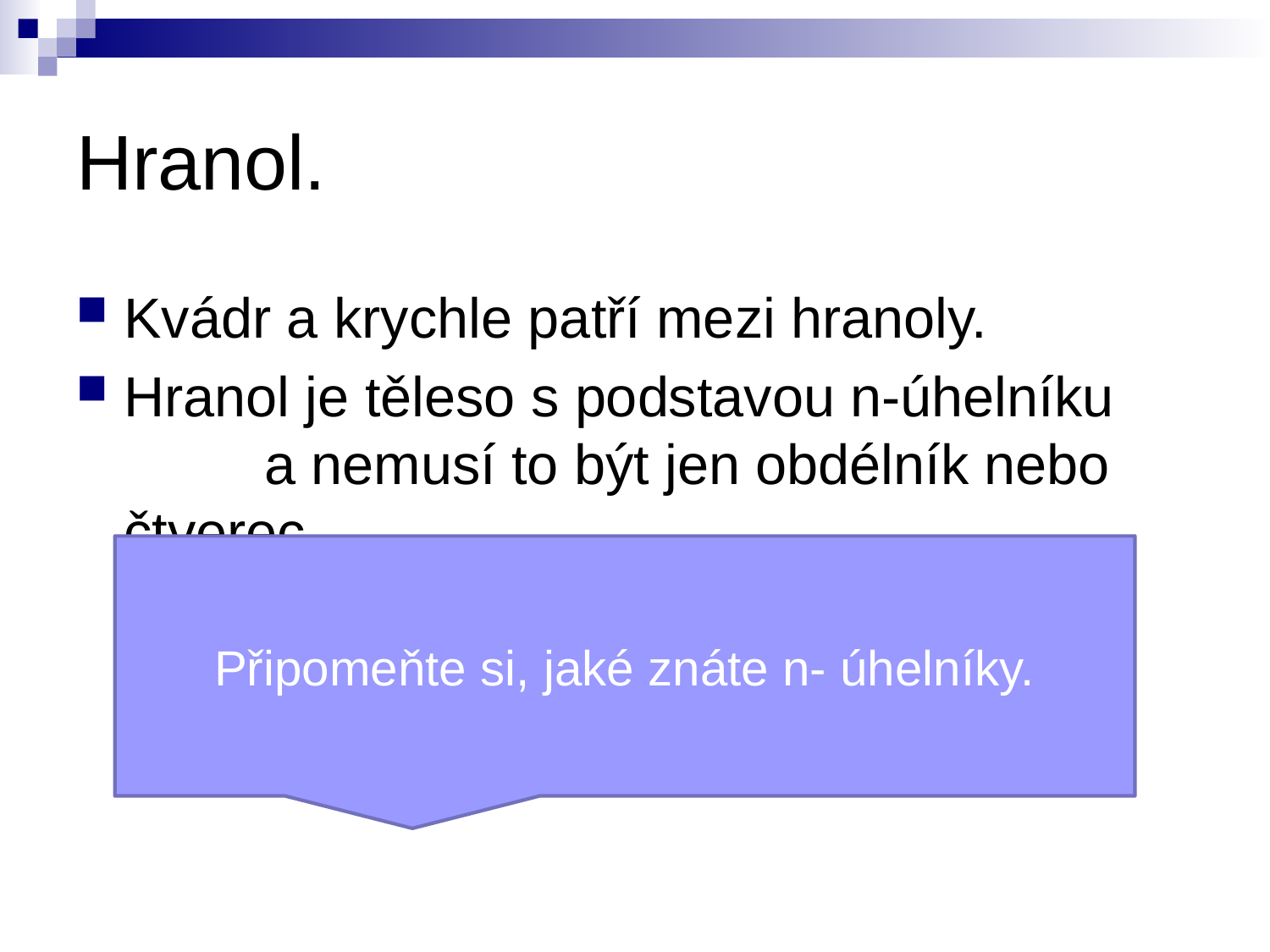

# Hranol.
Kvádr a krychle patří mezi hranoly.
Hranol je těleso s podstavou n-úhelníku               a nemusí to být jen obdélník nebo čtverec.
Připomeňte si, jaké znáte n- úhelníky.